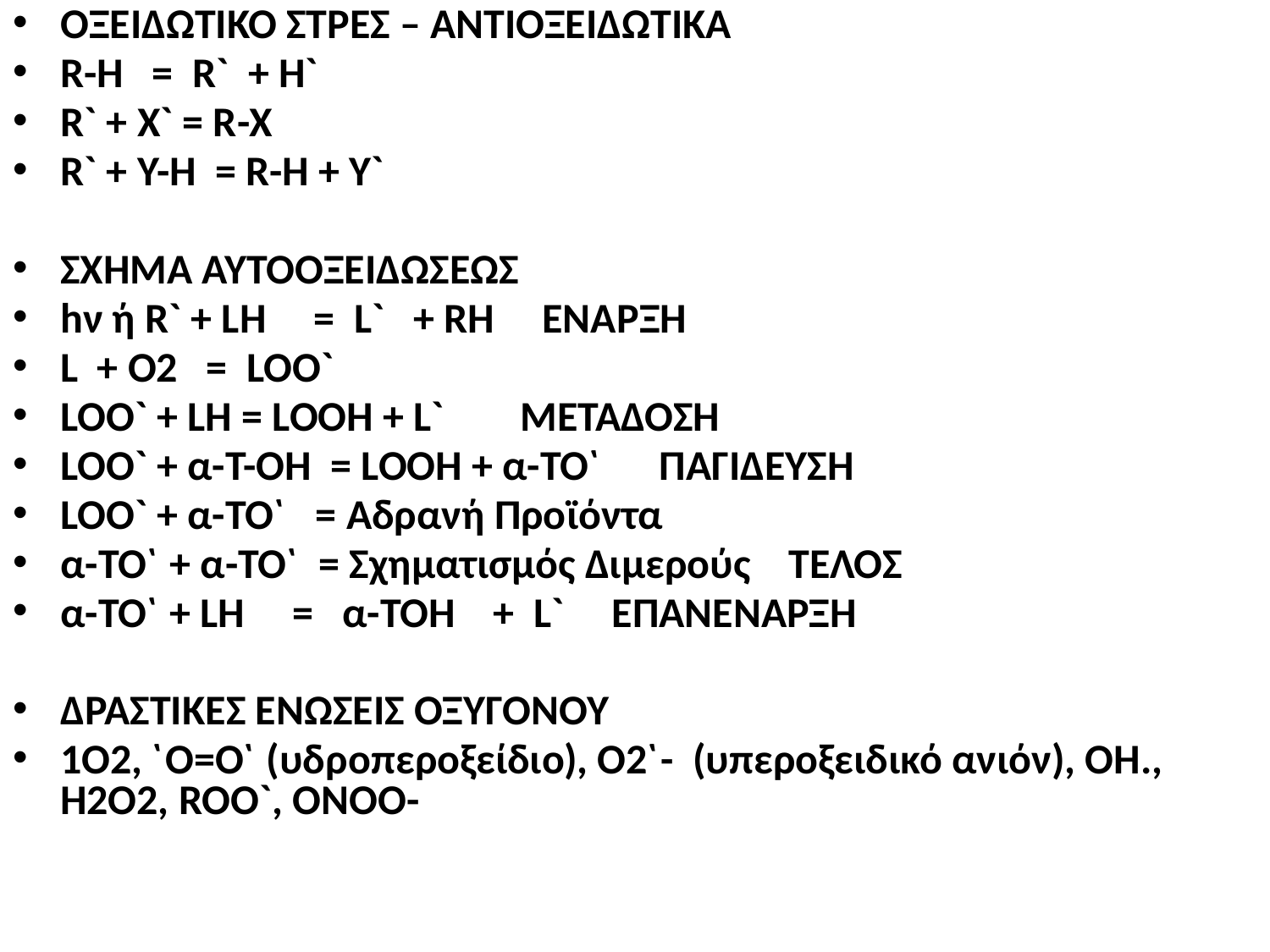

ΟΞΕΙΔΩΤΙΚΟ ΣΤΡΕΣ – ΑΝΤΙΟΞΕΙΔΩΤΙΚΑ
R-H   =  R`  + H`
R` + X` = R-X
R` + Y-H  = R-H + Y`

ΣΧΗΜΑ ΑΥΤΟΟΞΕΙΔΩΣΕΩΣ
hν ή R` + LH     =  L`   + RH     ENAΡΞΗ
L  + O2   =  LOO`
LOO` + LH = LOOH + L`        METAΔΟΣΗ
LOO` + α-T-OH  = LOOH + α-ΤΟ`      ΠΑΓΙΔΕΥΣΗ
LOO` + α-ΤΟ`   = Αδρανή Προϊόντα
α-ΤΟ` + α-ΤΟ`  = Σχηματισμός Διμερούς    ΤΕΛΟΣ
α-ΤΟ` + LH     =   α-ΤΟΗ    +  L`     ΕΠΑΝΕΝΑΡΞΗ

ΔΡΑΣΤΙΚΕΣ ΕΝΩΣΕΙΣ ΟΞΥΓΟΝΟΥ
1Ο2, `Ο=Ο` (υδροπεροξείδιο), Ο2`-  (υπεροξειδικό ανιόν), ΟΗ., Η2Ο2, ROO`, ONOO-